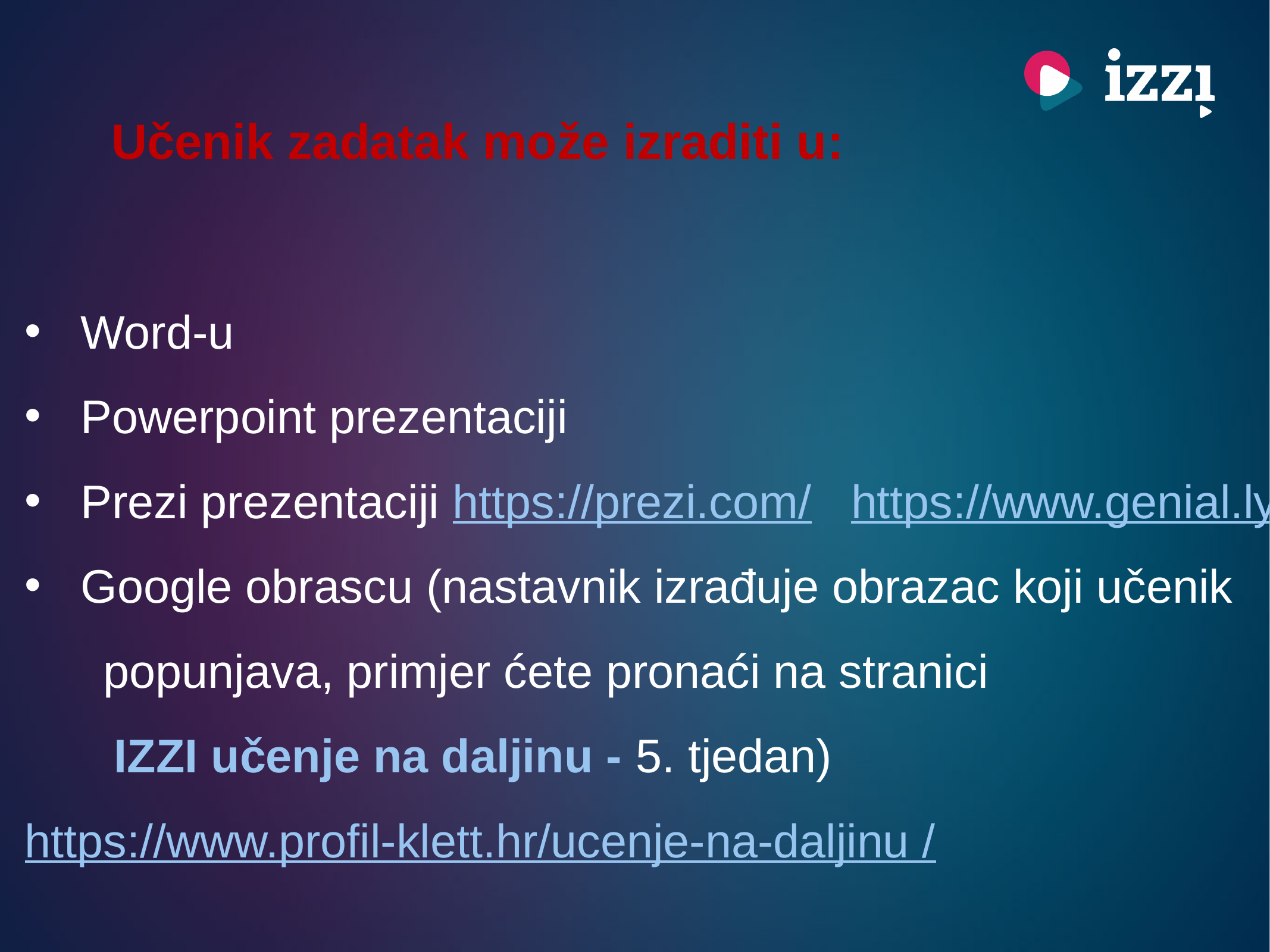

Učenik zadatak može izraditi u:
Word-u
Powerpoint prezentaciji
Prezi prezentaciji https://prezi.com/   https://www.genial.ly/
Google obrascu (nastavnik izrađuje obrazac koji učenik
      popunjava, primjer ćete pronaći na stranici
	IZZI učenje na daljinu - 5. tjedan)
https://www.profil-klett.hr/ucenje-na-daljinu /